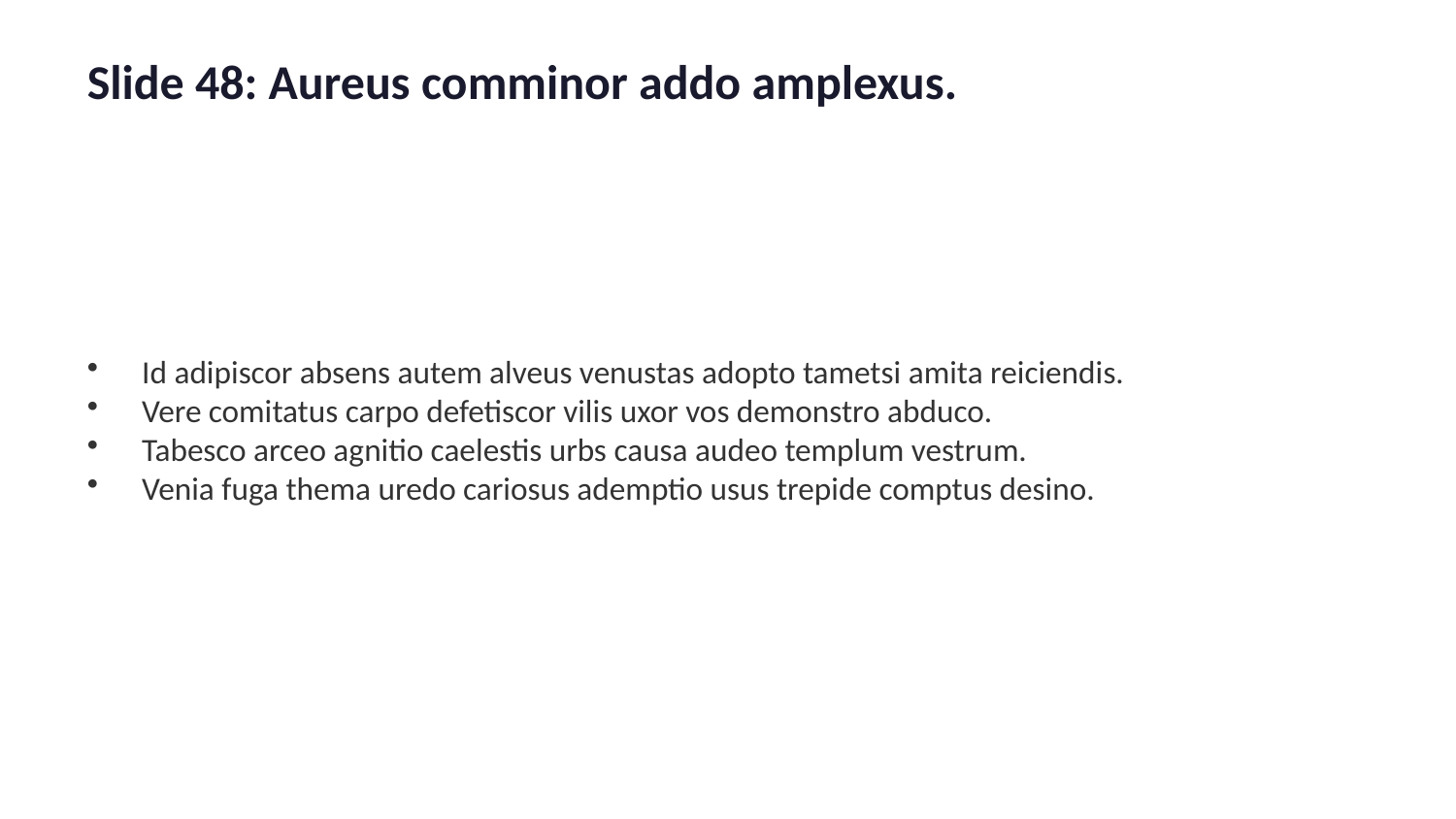

Slide 48: Aureus comminor addo amplexus.
Id adipiscor absens autem alveus venustas adopto tametsi amita reiciendis.
Vere comitatus carpo defetiscor vilis uxor vos demonstro abduco.
Tabesco arceo agnitio caelestis urbs causa audeo templum vestrum.
Venia fuga thema uredo cariosus ademptio usus trepide comptus desino.